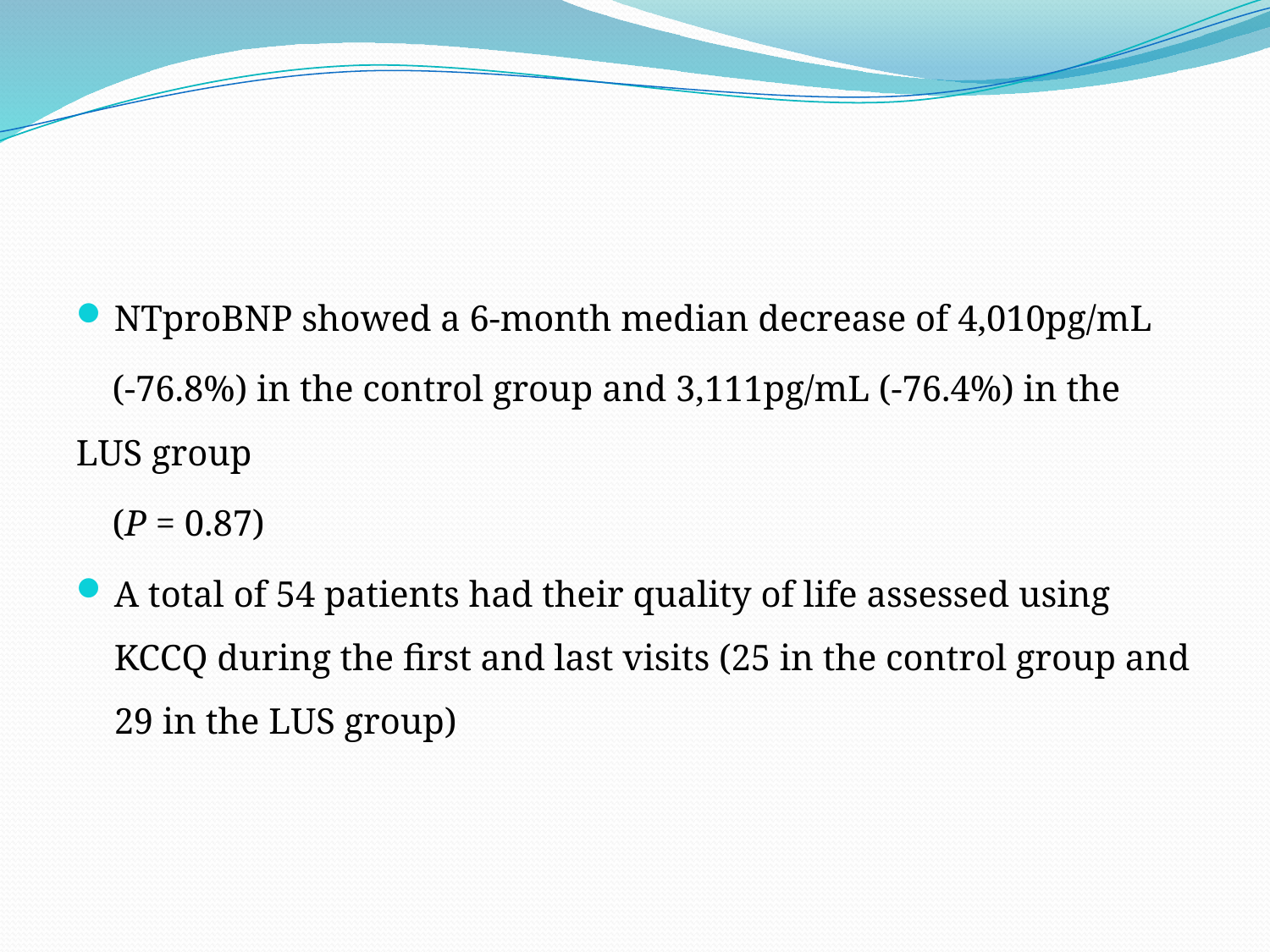

#
NTproBNP showed a 6-month median decrease of 4,010pg/mL
    (-76.8%) in the control group and 3,111pg/mL (-76.4%) in the LUS group
    (P = 0.87)
A total of 54 patients had their quality of life assessed using KCCQ during the first and last visits (25 in the control group and 29 in the LUS group)